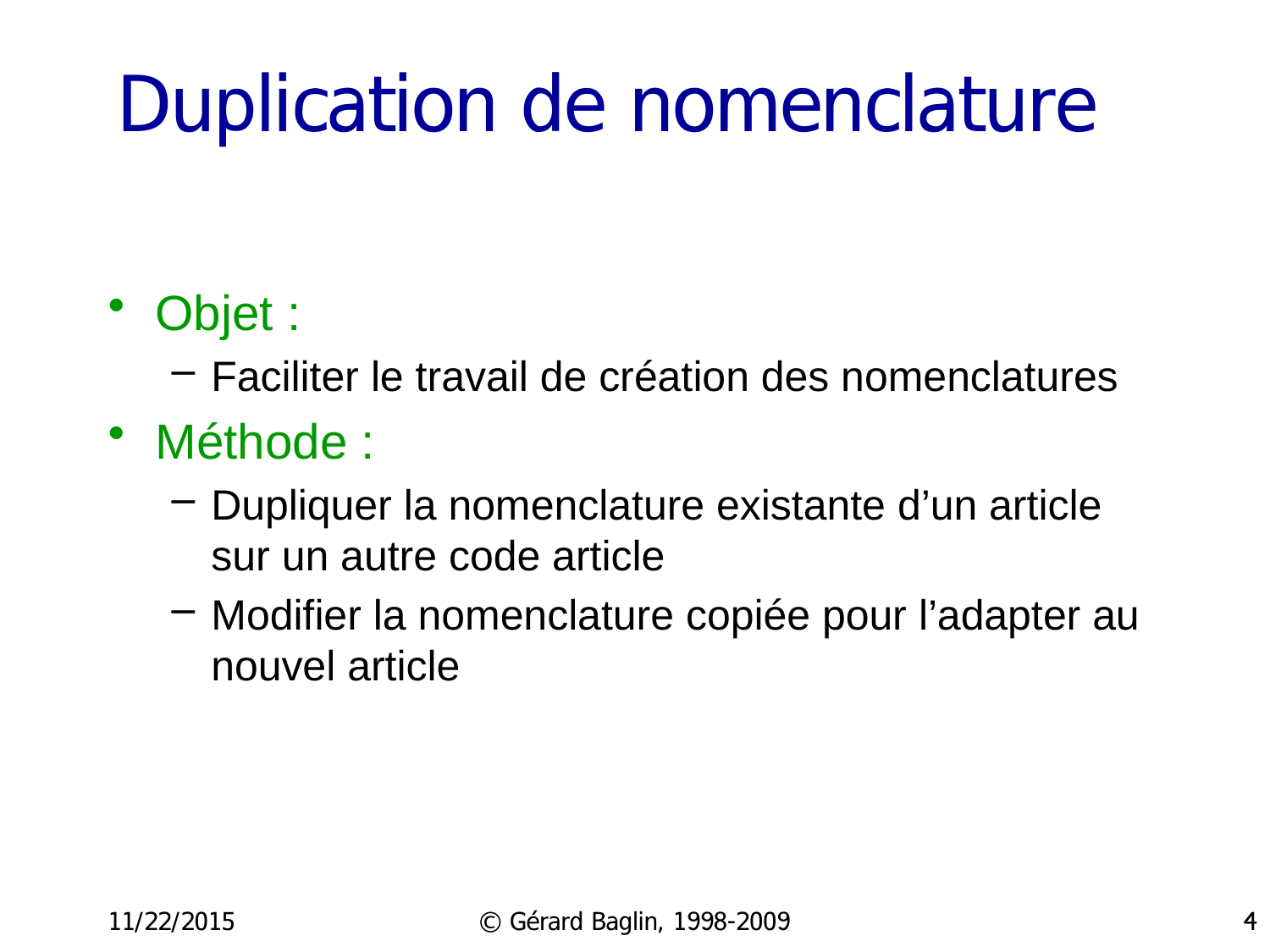

# Duplication de nomenclature
Objet :
Faciliter le travail de création des nomenclatures
Méthode :
Dupliquer la nomenclature existante d’un article sur un autre code article
Modifier la nomenclature copiée pour l’adapter au nouvel article

11/22/2015
© Gérard Baglin, 1998-2009
4